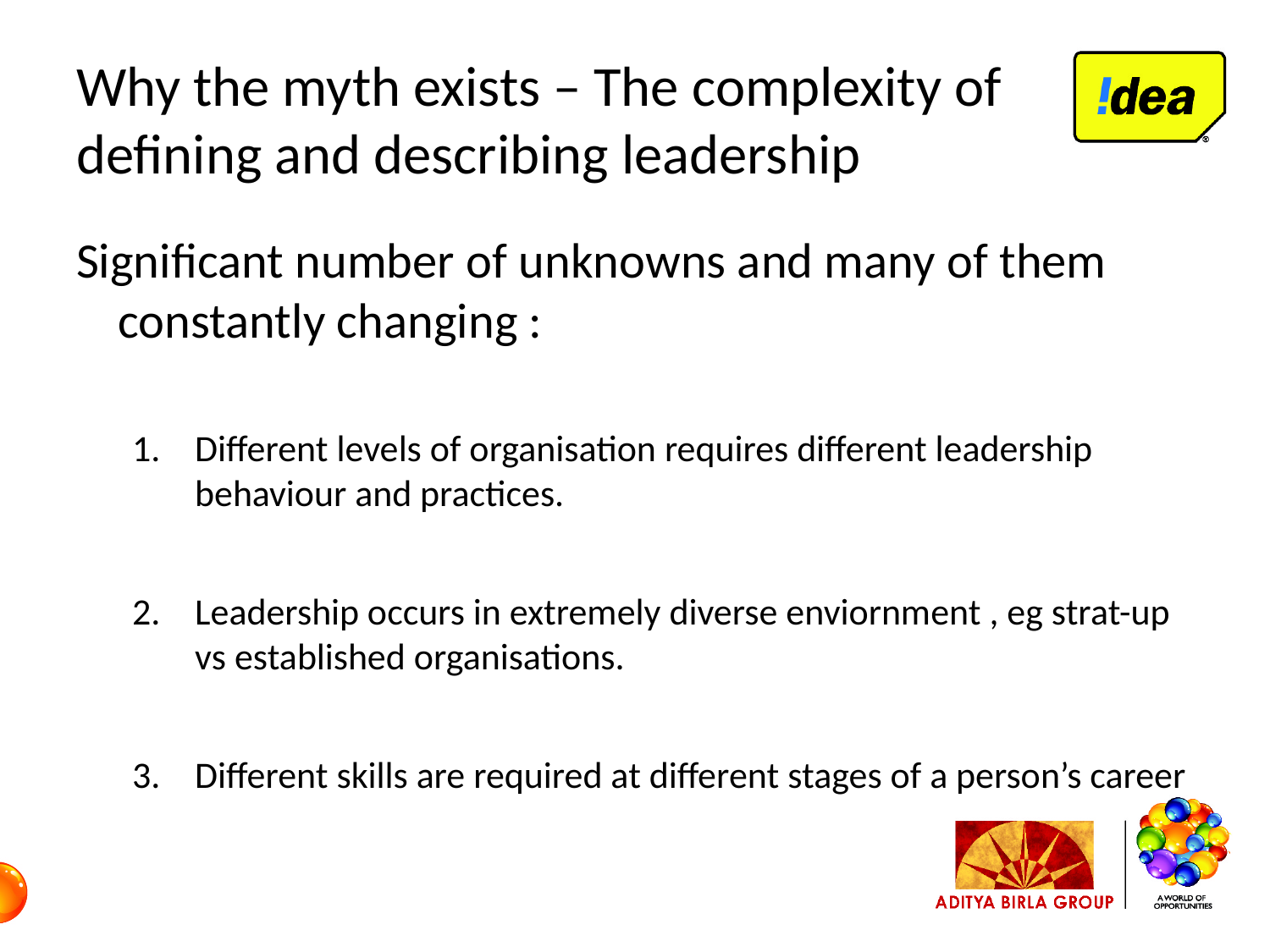

# Why the myth exists – The complexity of defining and describing leadership
Significant number of unknowns and many of them constantly changing :

Different levels of organisation requires different leadership behaviour and practices.

Leadership occurs in extremely diverse enviornment , eg strat-up vs established organisations.

Different skills are required at different stages of a person’s career